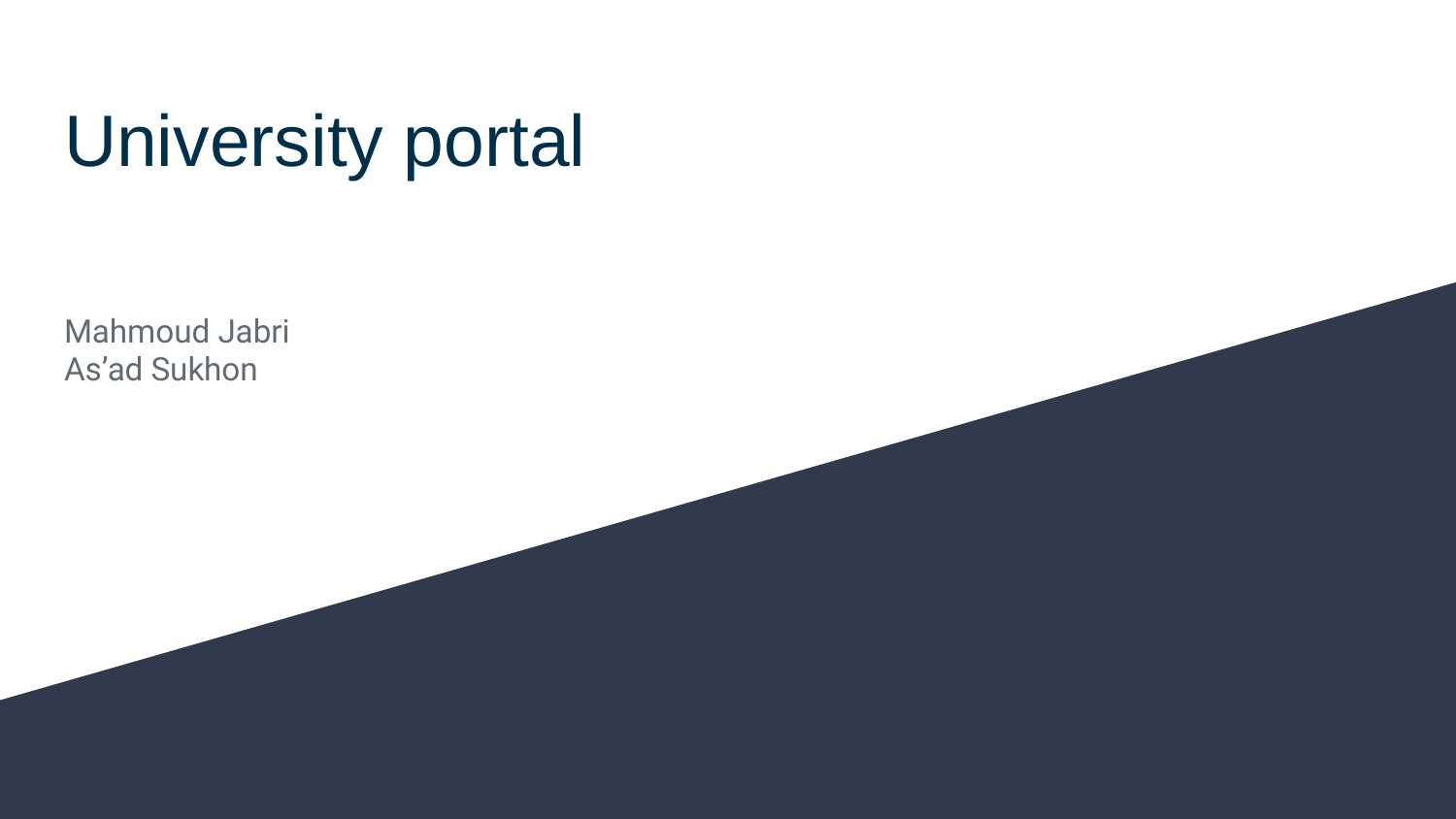

# University portal
Mahmoud Jabri
As’ad Sukhon